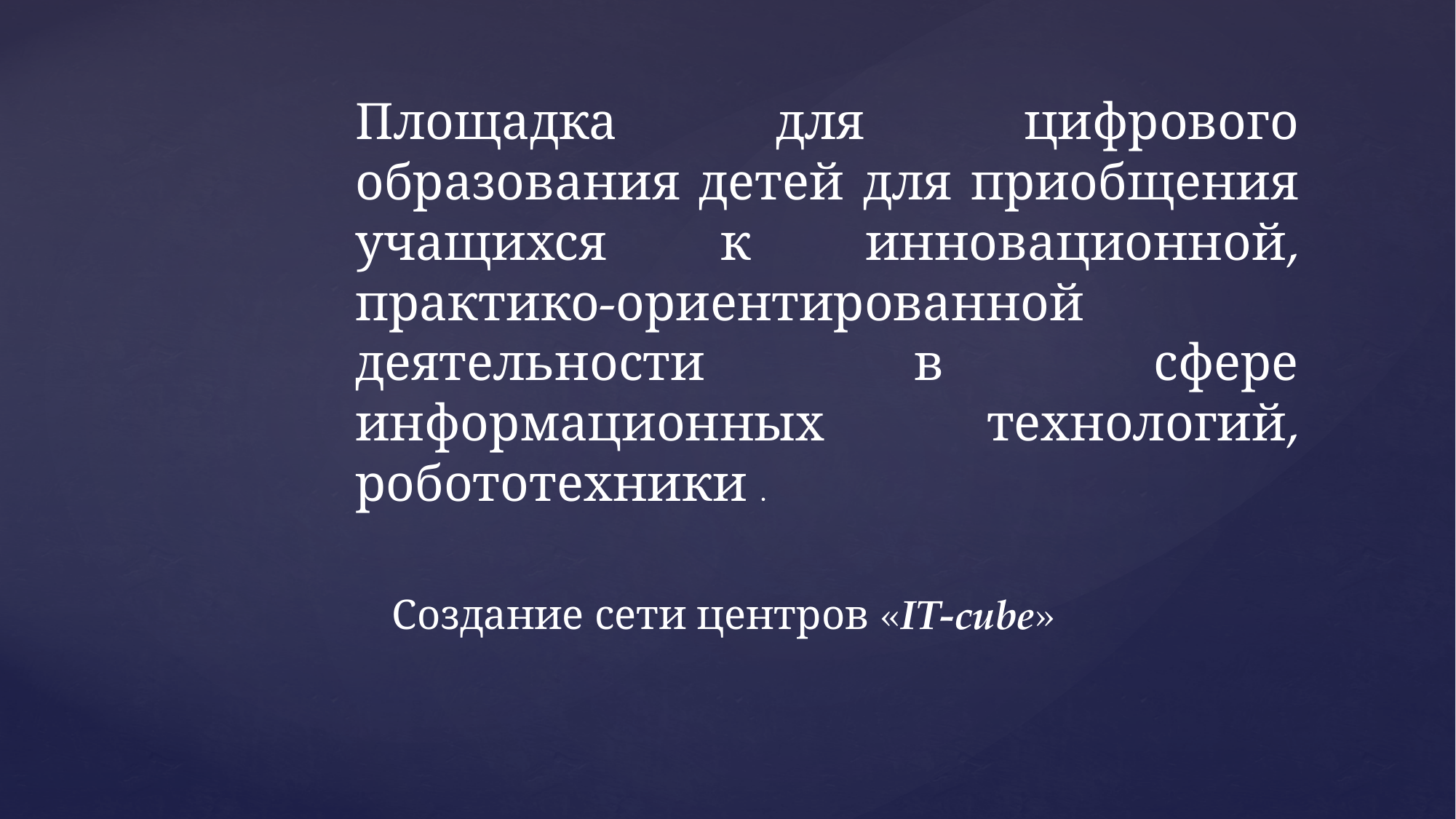

Площадка для цифрового образования детей для приобщения учащихся к инновационной, практико-ориентированной  деятельности в сфере информационных технологий, робототехники .
# Создание сети центров «IT-cube»